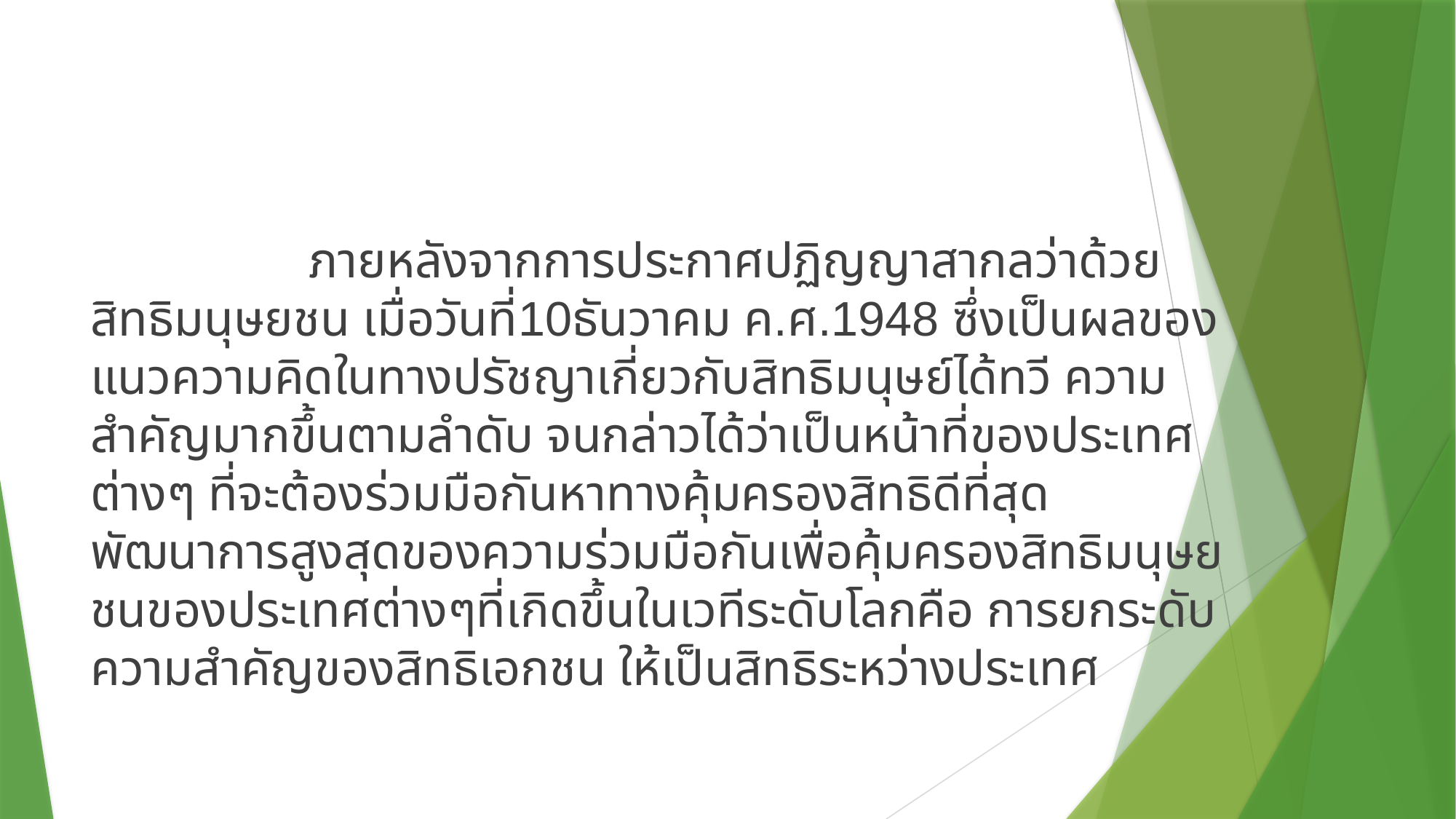

ภายหลังจากการประกาศปฏิญญาสากลว่าด้วยสิทธิมนุษยชน เมื่อวันที่10ธันวาคม ค.ศ.1948 ซึ่งเป็นผลของแนวความคิดในทางปรัชญาเกี่ยวกับสิทธิมนุษย์ได้ทวี ความสำคัญมากขึ้นตามลำดับ จนกล่าวได้ว่าเป็นหน้าที่ของประเทศต่างๆ ที่จะต้องร่วมมือกันหาทางคุ้มครองสิทธิดีที่สุด พัฒนาการสูงสุดของความร่วมมือกันเพื่อคุ้มครองสิทธิมนุษยชนของประเทศต่างๆที่เกิดขึ้นในเวทีระดับโลกคือ การยกระดับความสำคัญของสิทธิเอกชน ให้เป็นสิทธิระหว่างประเทศ